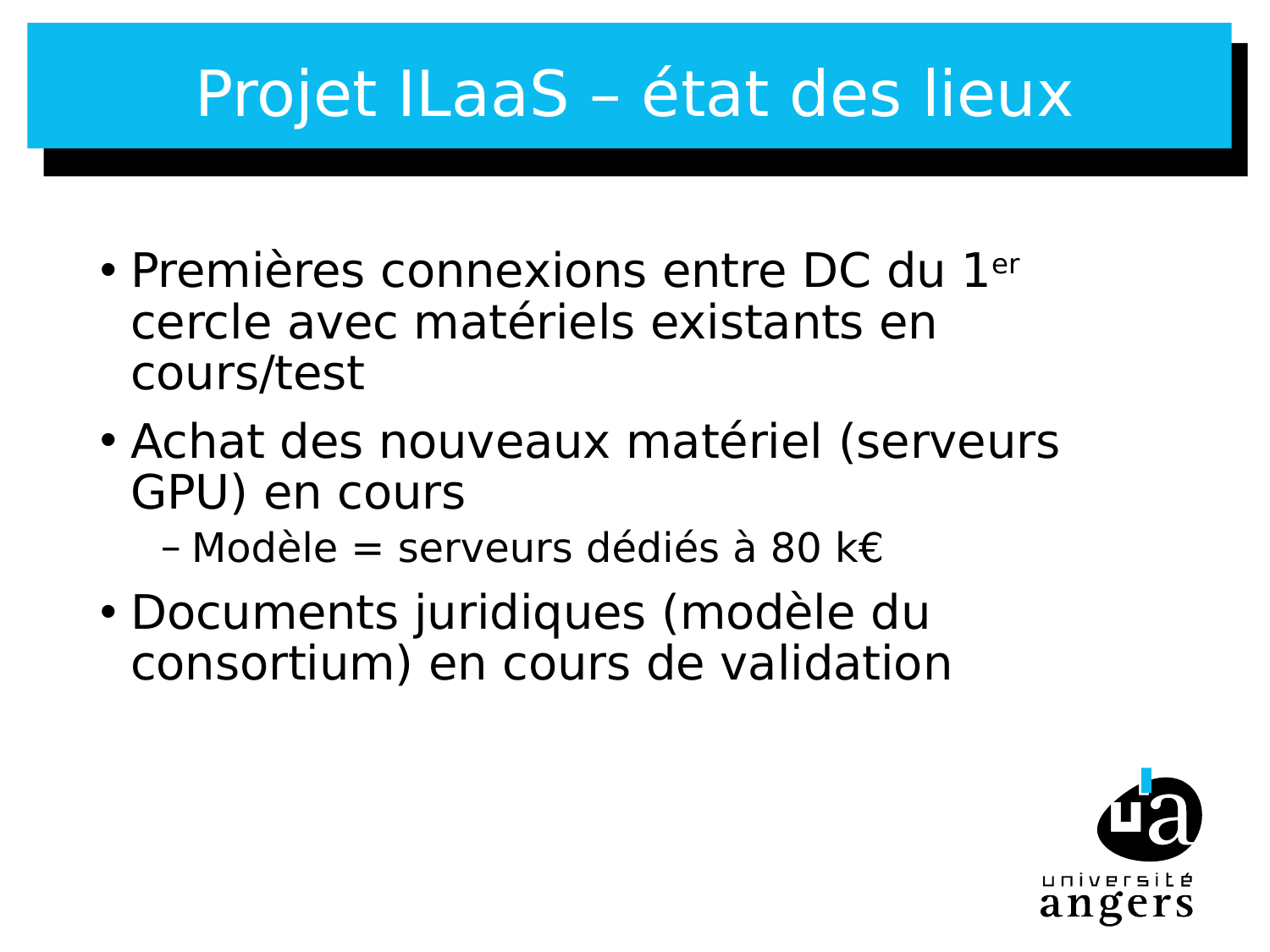

# Projet ILaaS – état des lieux
Premières connexions entre DC du 1er cercle avec matériels existants en cours/test
Achat des nouveaux matériel (serveurs GPU) en cours
Modèle = serveurs dédiés à 80 k€
Documents juridiques (modèle du consortium) en cours de validation